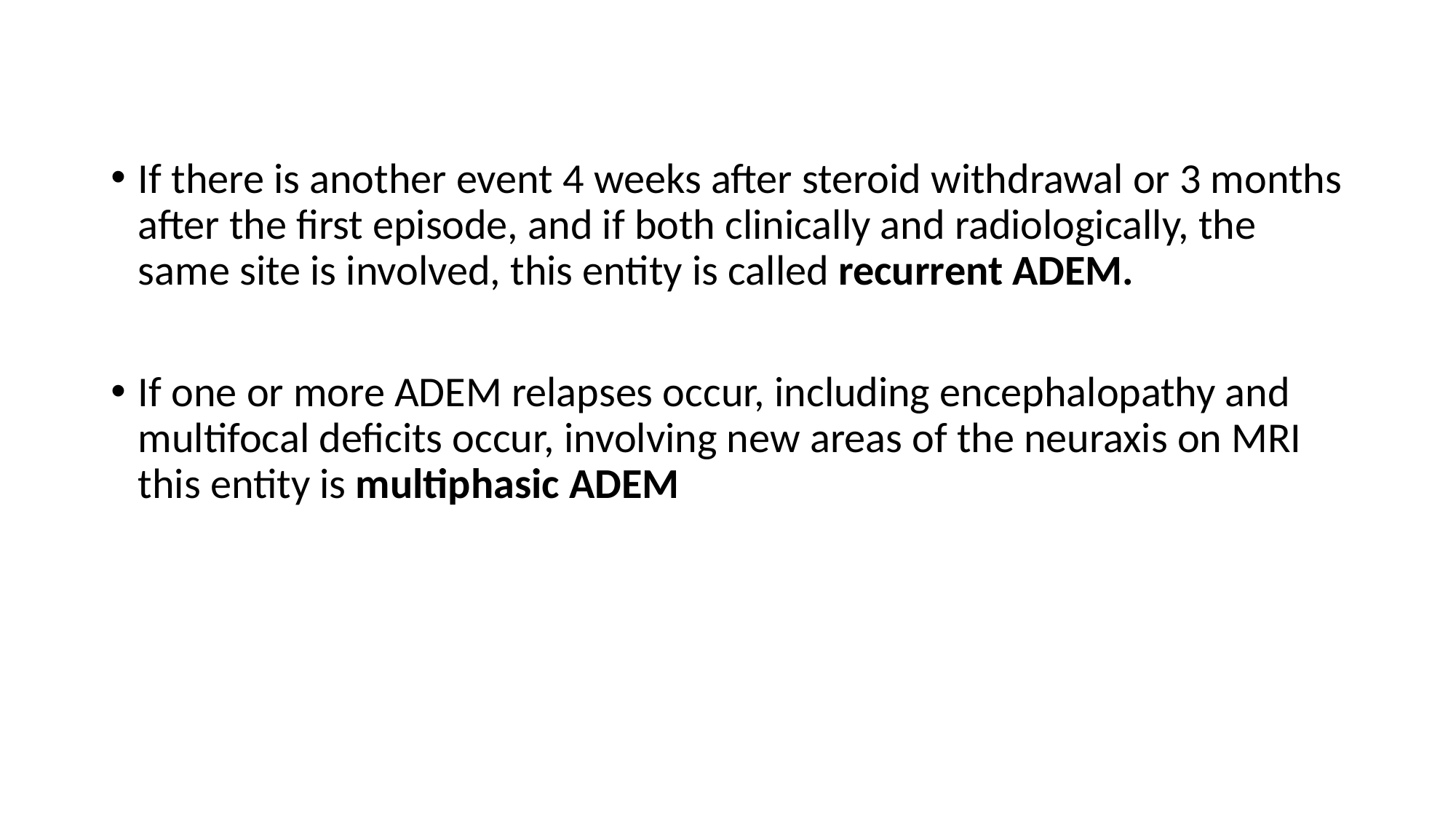

If there is another event 4 weeks after steroid withdrawal or 3 months after the first episode, and if both clinically and radiologically, the same site is involved, this entity is called recurrent ADEM.

If one or more ADEM relapses occur, including encephalopathy and multifocal deficits occur, involving new areas of the neuraxis on MRI  this entity is multiphasic ADEM